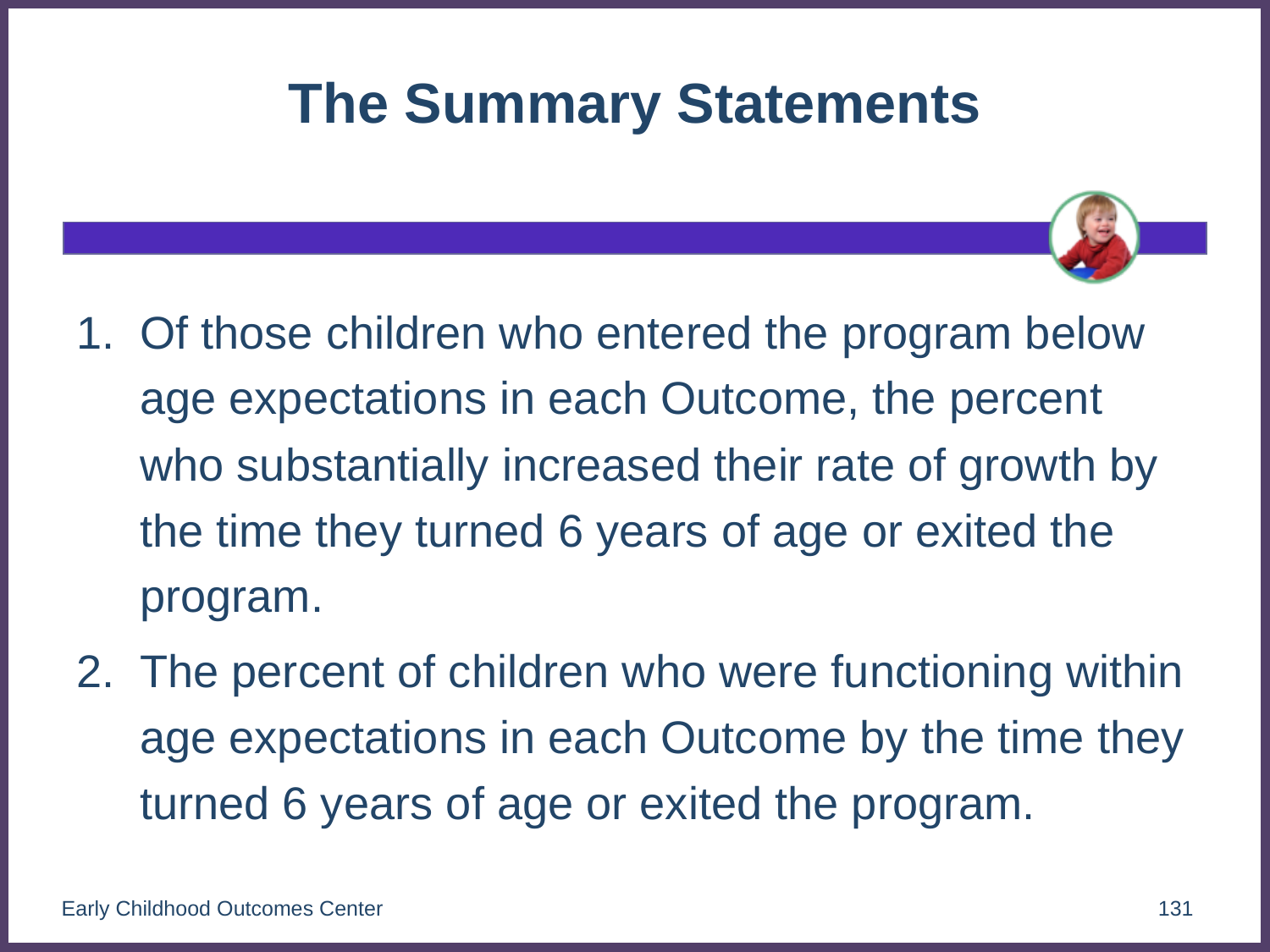

# The Summary Statements
Of those children who entered the program below age expectations in each Outcome, the percent who substantially increased their rate of growth by the time they turned 6 years of age or exited the program.
The percent of children who were functioning within age expectations in each Outcome by the time they turned 6 years of age or exited the program.

Early Childhood Outcomes Center
131